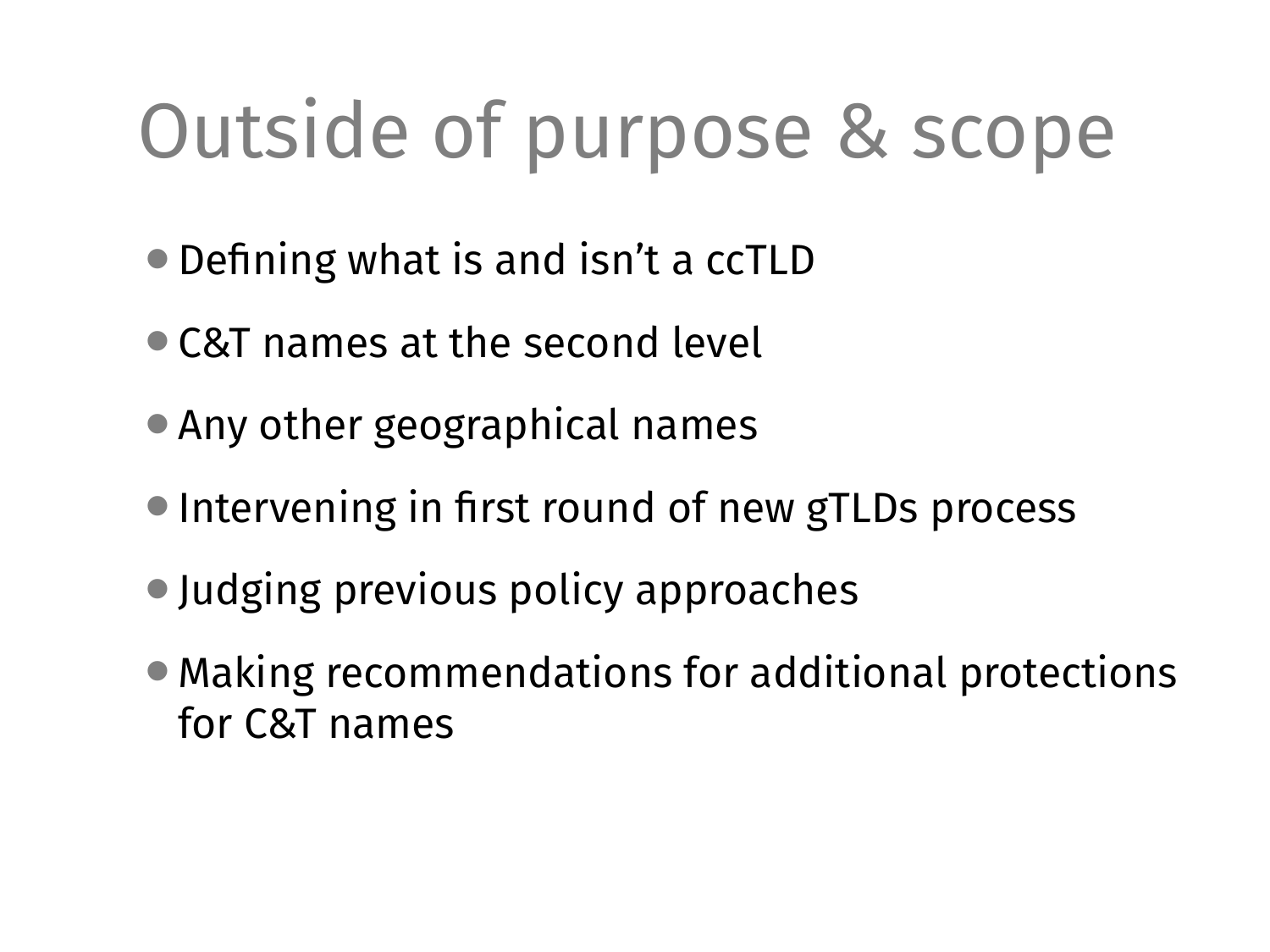

# Outside of purpose & scope
Defining what is and isn’t a ccTLD
C&T names at the second level
Any other geographical names
Intervening in first round of new gTLDs process
Judging previous policy approaches
Making recommendations for additional protections for C&T names
4